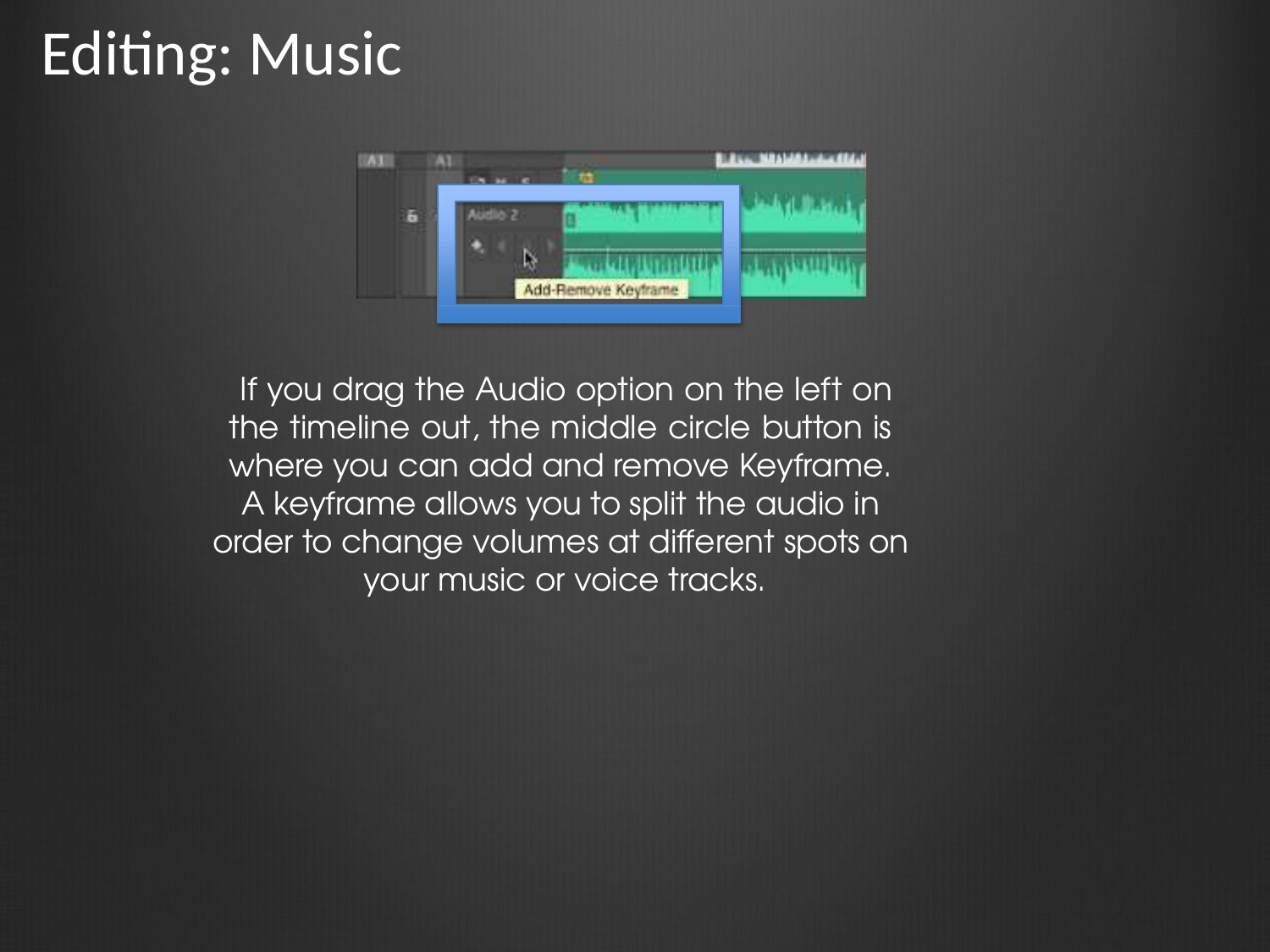

# Editing: Music

If you drag the Audio option on the left on  the timeline out, the middle circle button is  where you can add and remove Keyframe.
A keyframe allows you to split the audio in  order to change volumes at different spots on  your music or voice tracks.